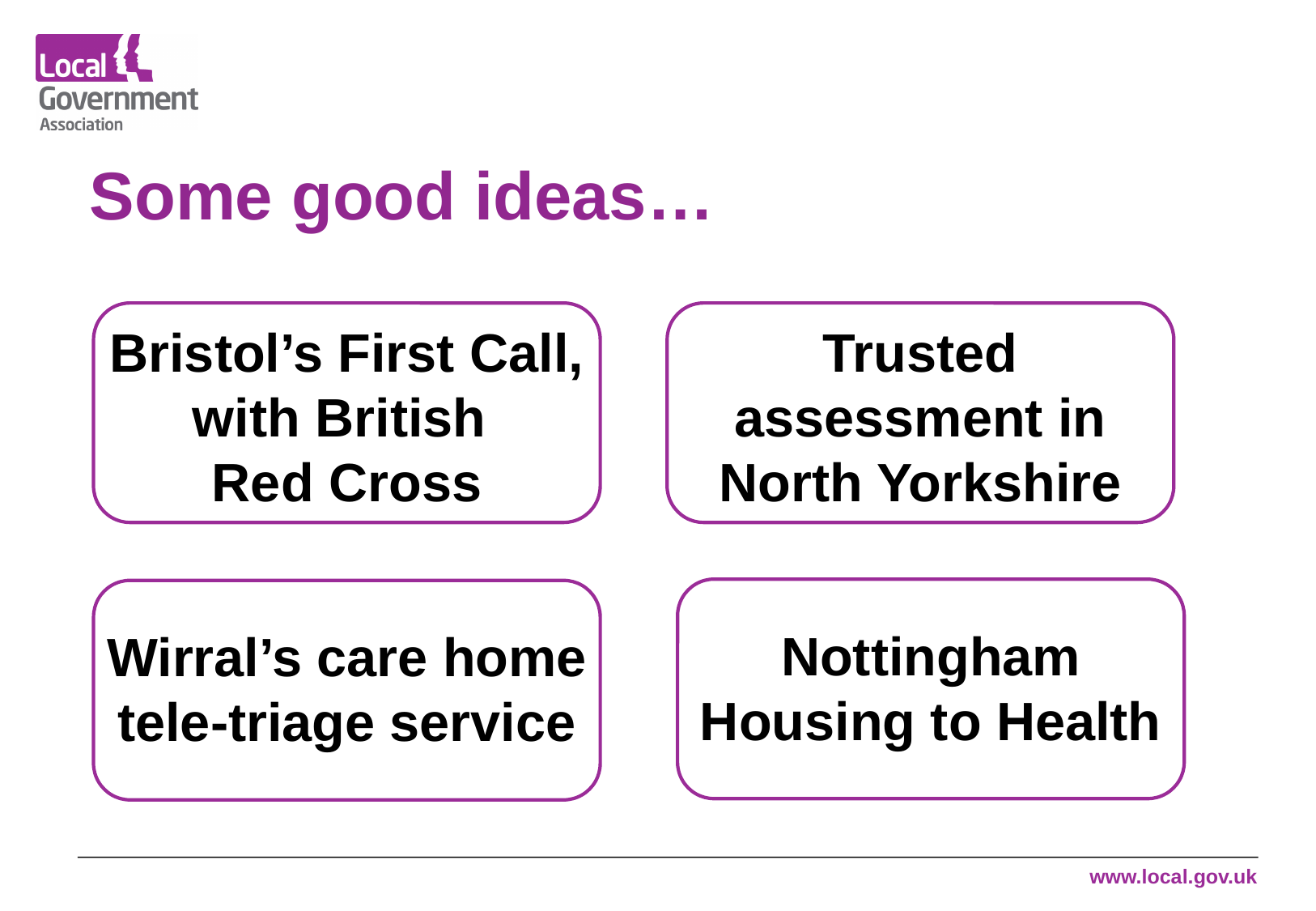

# Some good ideas…

Bristol’s First Call, with British
Red Cross
Trusted assessment in North Yorkshire

Nottingham Housing to Health
Wirral’s care home tele-triage service
www.local.gov.uk